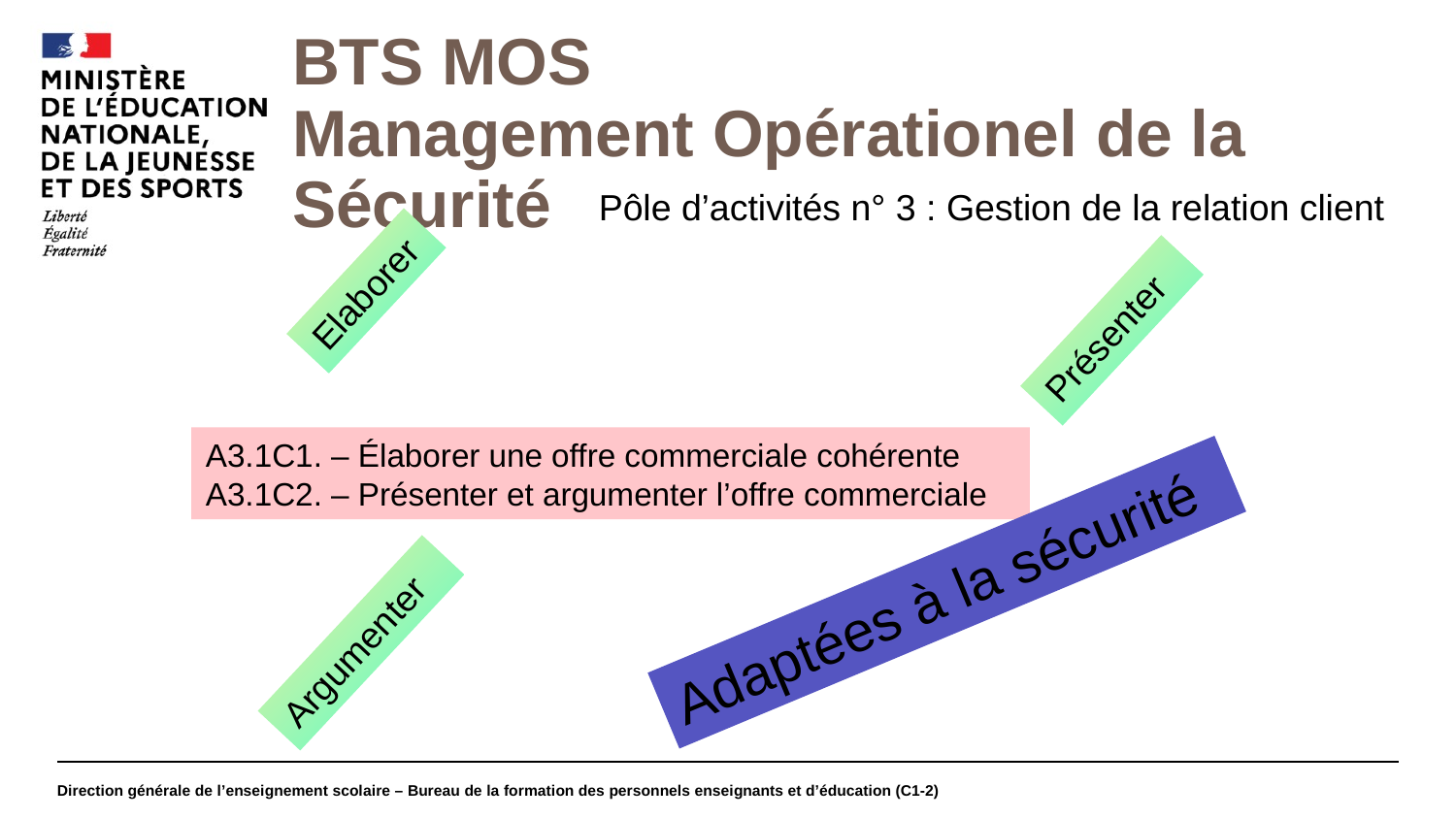

#
BTS MOS
Management Opérationel de la Sécurité
Pôle d’activités n° 3 : Gestion de la relation client
Elaborer
Présenter
A3.1C1. – Élaborer une offre commerciale cohérente
A3.1C2. – Présenter et argumenter l’offre commerciale
Adaptées à la sécurité
Argumenter
Direction générale de l’enseignement scolaire – Bureau de la formation des personnels enseignants et d’éducation (C1-2)